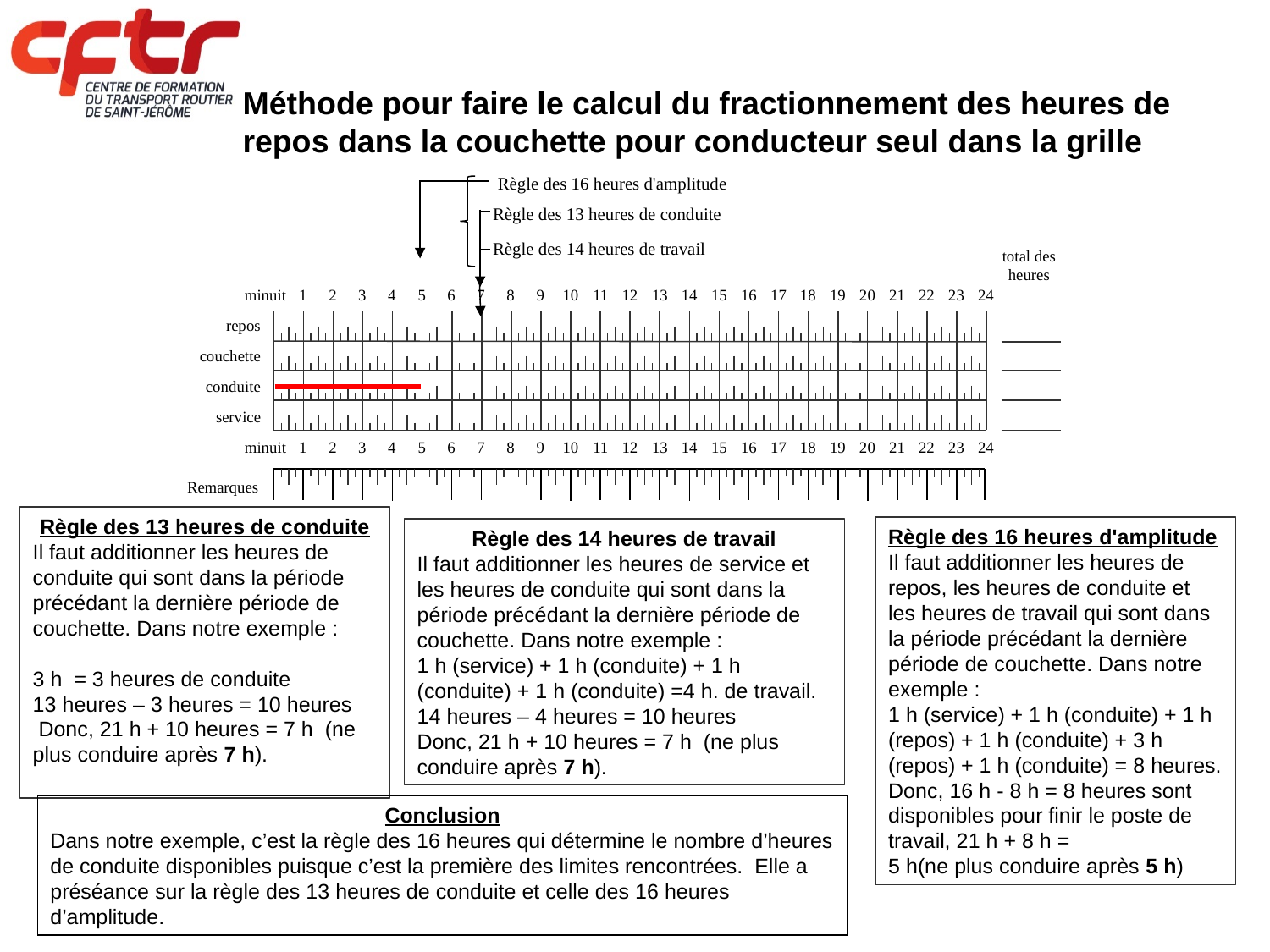

Méthode pour faire le calcul du fractionnement des heures de repos dans la couchette pour conducteur seul dans la grille
Règle des 16 heures d'amplitude

Règle des 13 heures de conduite
Règle des 14 heures de travail

total des
heures
minuit
repos
couchette
conduite
service
minuit
1
2
3
4
5
6
7
8
9
10
11
12
13
14
15
16
17
18
19
20
21
22
23
24
1
2
3
4
5
6
7
8
9
10
11
12
13
14
15
16
17
18
19
20
21
22
23
24
Remarques

Règle des 14 heures de travail
Il faut additionner les heures de service et les heures de conduite qui sont dans la période précédant la dernière période de couchette. Dans notre exemple :
1 h (service) + 1 h (conduite) + 1 h (conduite) + 1 h (conduite) =4 h. de travail.
14 heures – 4 heures = 10 heures
Donc, 21 h + 10 heures = 7 h  (ne plus conduire après 7 h).
Règle des 16 heures d'amplitude
Il faut additionner les heures de repos, les heures de conduite et les heures de travail qui sont dans la période précédant la dernière période de couchette. Dans notre exemple :
1 h (service) + 1 h (conduite) + 1 h (repos) + 1 h (conduite) + 3 h (repos) + 1 h (conduite) = 8 heures.
Donc, 16 h - 8 h = 8 heures sont disponibles pour finir le poste de travail, 21 h + 8 h =
5 h(ne plus conduire après 5 h)
Règle des 13 heures de conduite
Il faut additionner les heures de conduite qui sont dans la période précédant la dernière période de couchette. Dans notre exemple :
3 h  = 3 heures de conduite
13 heures – 3 heures = 10 heures
 Donc, 21 h + 10 heures = 7 h  (ne plus conduire après 7 h).

Conclusion
Dans notre exemple, c’est la règle des 16 heures qui détermine le nombre d’heures de conduite disponibles puisque c’est la première des limites rencontrées.  Elle a préséance sur la règle des 13 heures de conduite et celle des 16 heures d’amplitude.